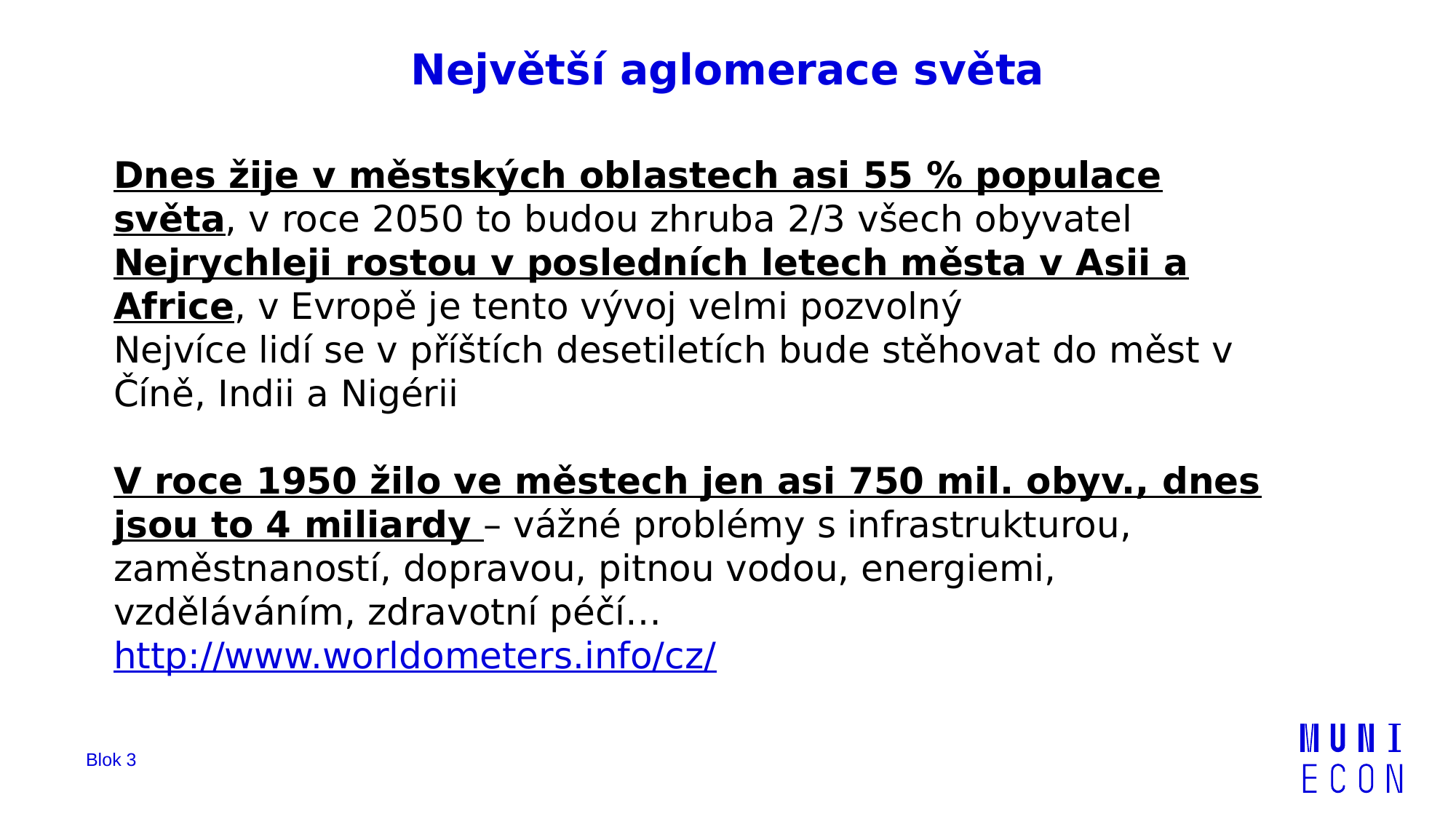

# Největší aglomerace světa
Dnes žije v městských oblastech asi 55 % populace světa, v roce 2050 to budou zhruba 2/3 všech obyvatel
Nejrychleji rostou v posledních letech města v Asii a Africe, v Evropě je tento vývoj velmi pozvolný
Nejvíce lidí se v příštích desetiletích bude stěhovat do měst v Číně, Indii a Nigérii

V roce 1950 žilo ve městech jen asi 750 mil. obyv., dnes jsou to 4 miliardy – vážné problémy s infrastrukturou, zaměstnaností, dopravou, pitnou vodou, energiemi, vzděláváním, zdravotní péčí…
http://www.worldometers.info/cz/

Blok 3